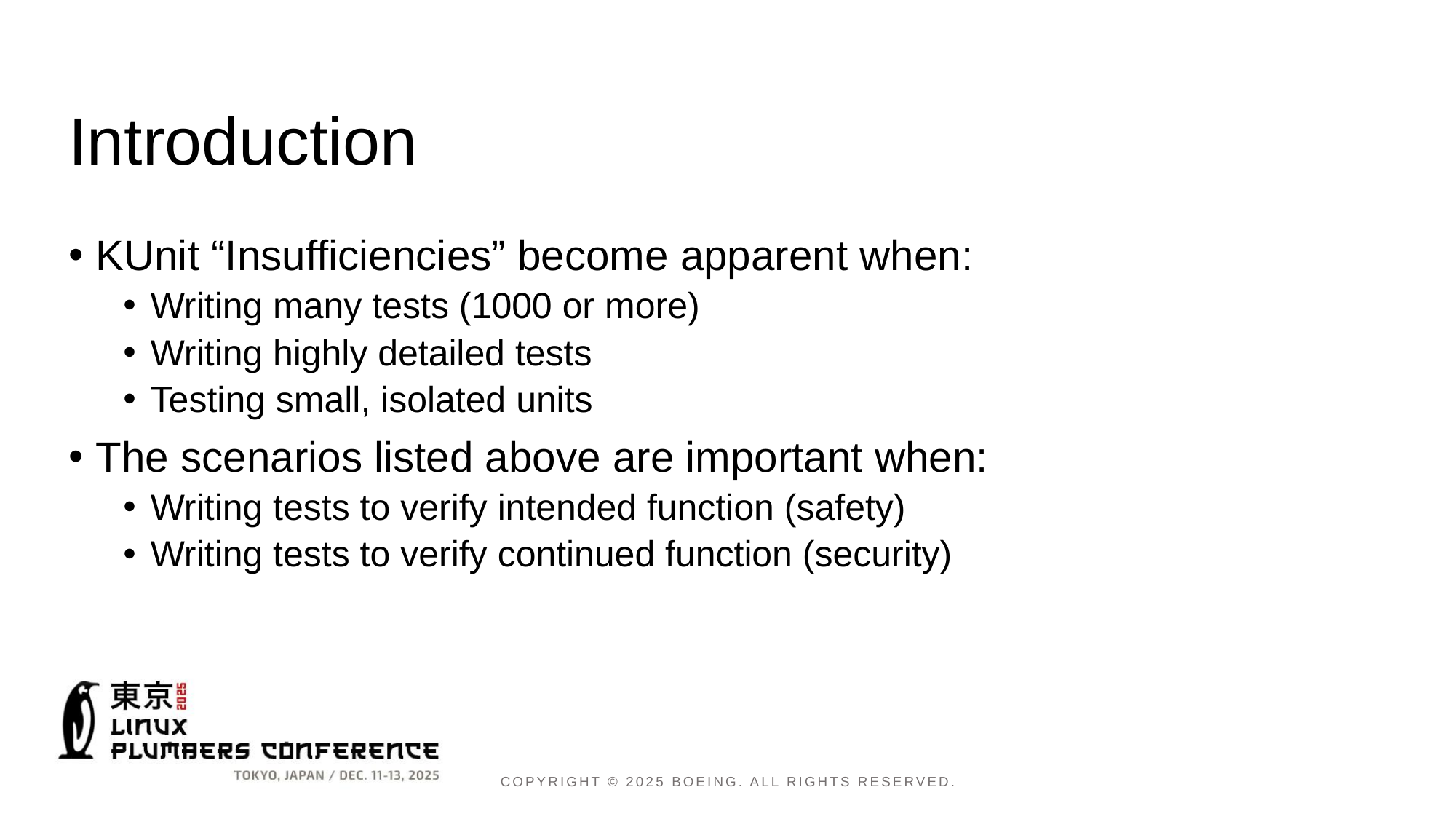

Introduction
KUnit “Insufficiencies” become apparent when:
Writing many tests (1000 or more)
Writing highly detailed tests
Testing small, isolated units
The scenarios listed above are important when:
Writing tests to verify intended function (safety)
Writing tests to verify continued function (security)

Copyright © 2025 Boeing. All rights reserved.